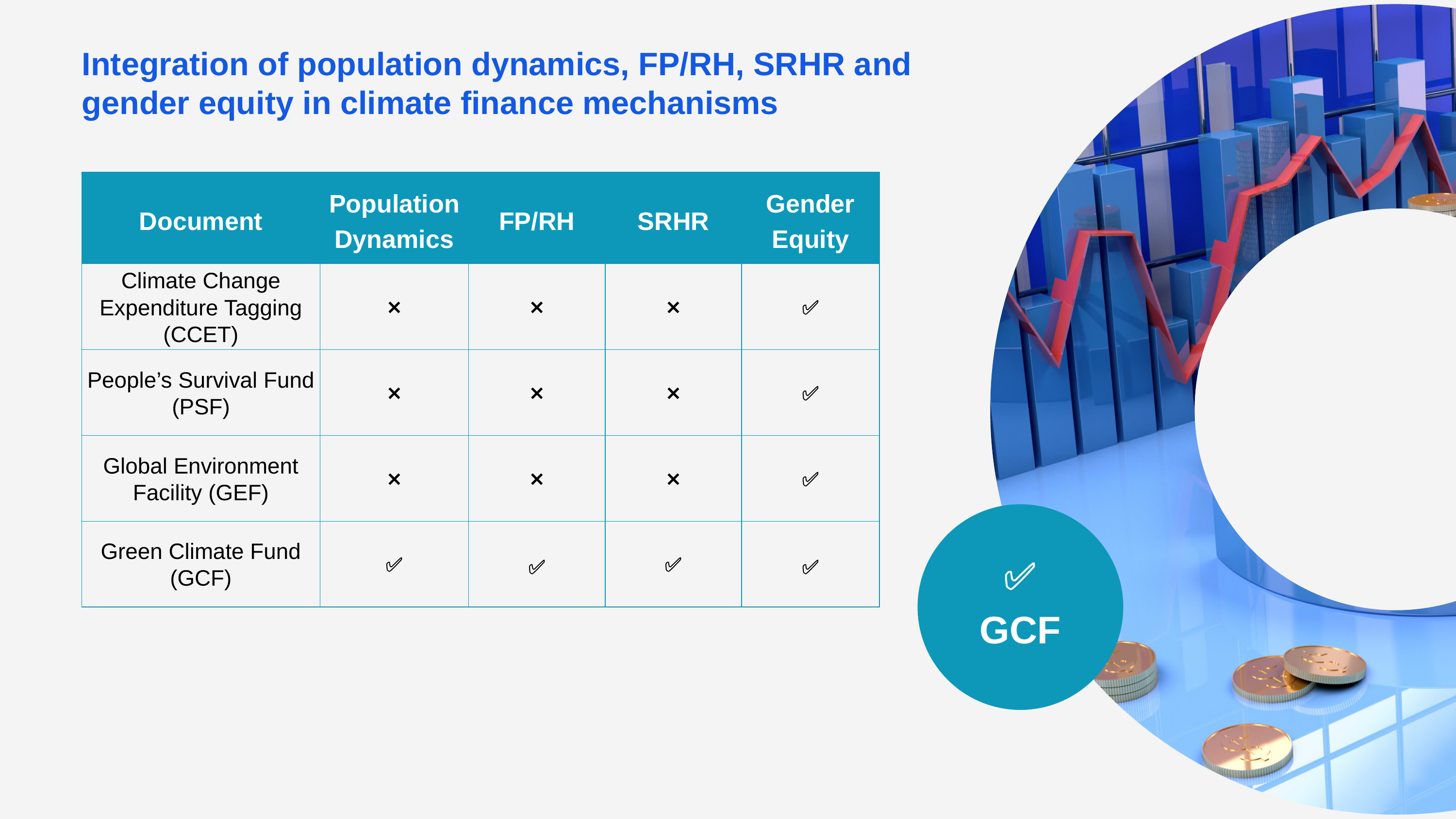

Integration of population dynamics, FP/RH, SRHR and gender equity in climate finance mechanisms
| Document | Population Dynamics | FP/RH | SRHR | Gender Equity |
| --- | --- | --- | --- | --- |
| Climate Change Expenditure Tagging (CCET) | ❌ | ❌ | ❌ | ✅ |
| People’s Survival Fund (PSF) | ❌ | ❌ | ❌ | ✅ |
| Global Environment Facility (GEF) | ❌ | ❌ | ❌ | ✅ |
| Green Climate Fund (GCF) | ✅ | ✅ | ✅ | ✅ |

✅
GCF